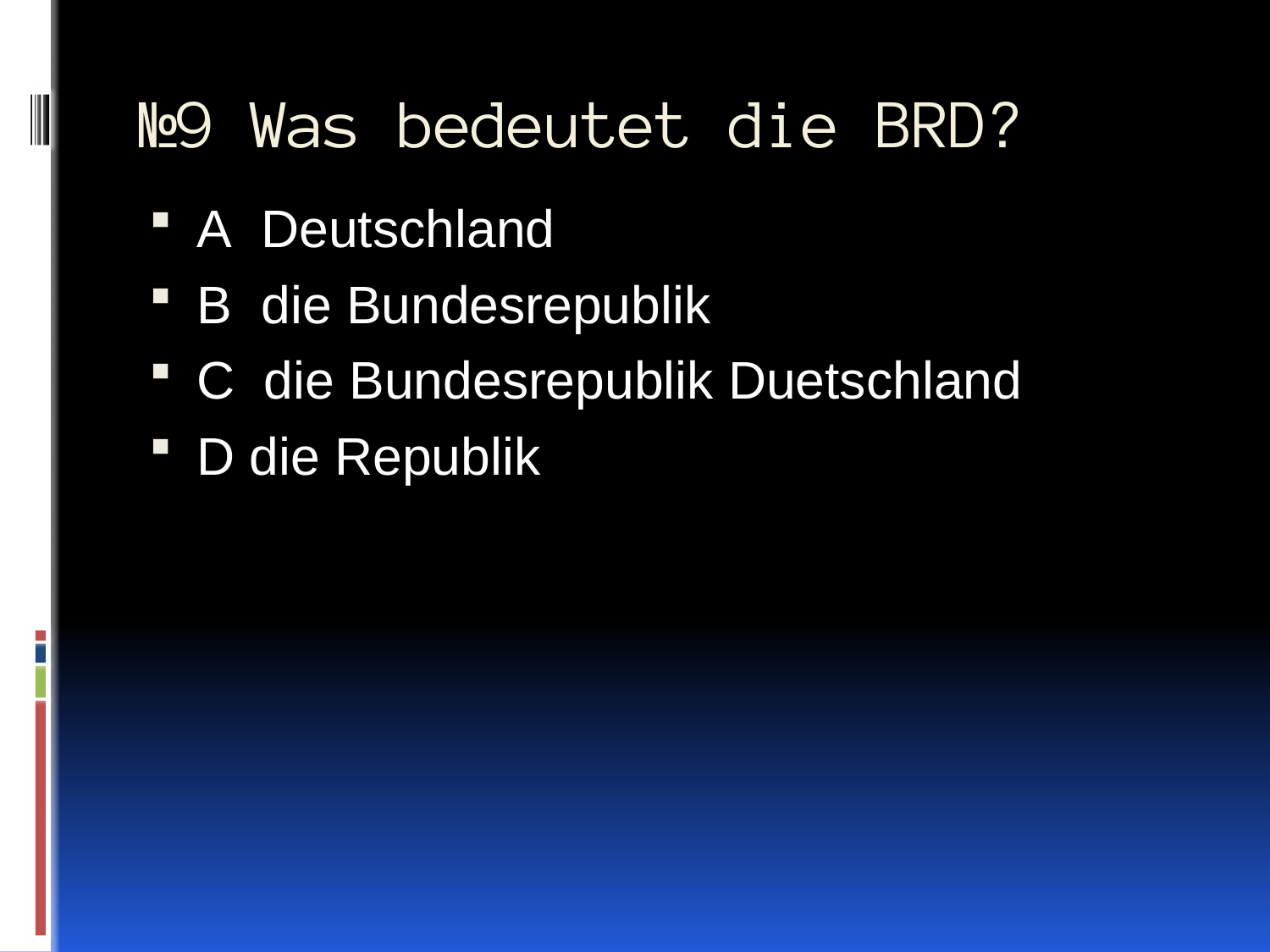

# №9 Was bedeutet die BRD?
A  Deutschland
B  die Bundesrepublik
C  die Bundesrepublik Duetschland
D die Republik